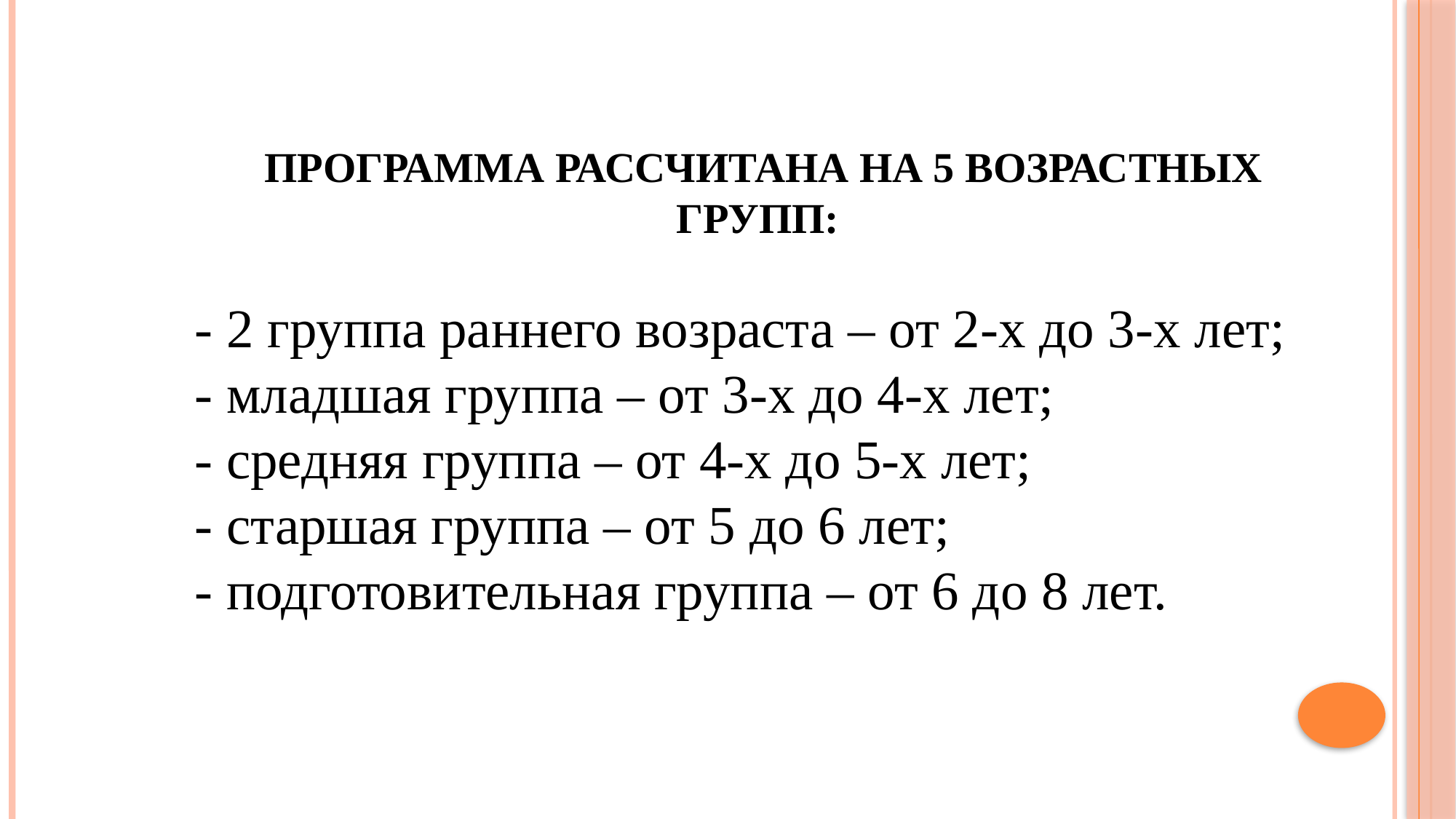

ПРОГРАММА РАССЧИТАНА НА 5 ВОЗРАСТНЫХ ГРУПП:

- 2 группа раннего возраста – от 2-х до 3-х лет;
- младшая группа – от 3-х до 4-х лет;
- средняя группа – от 4-х до 5-х лет;
- старшая группа – от 5 до 6 лет;
- подготовительная группа – от 6 до 8 лет.